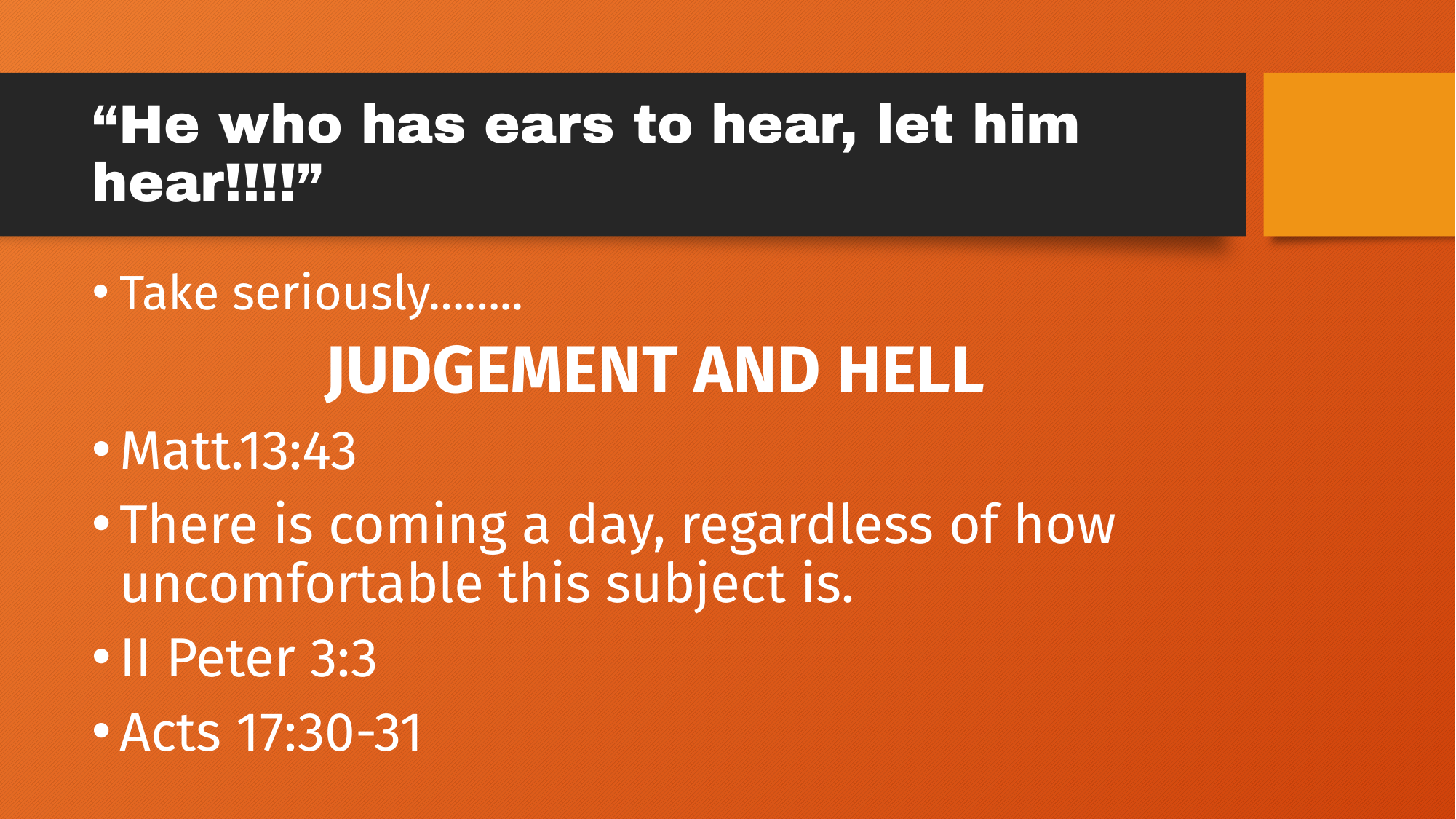

# “He who has ears to hear, let him hear!!!!”
Take seriously……..
JUDGEMENT AND HELL
Matt.13:43
There is coming a day, regardless of how uncomfortable this subject is.
II Peter 3:3
Acts 17:30-31